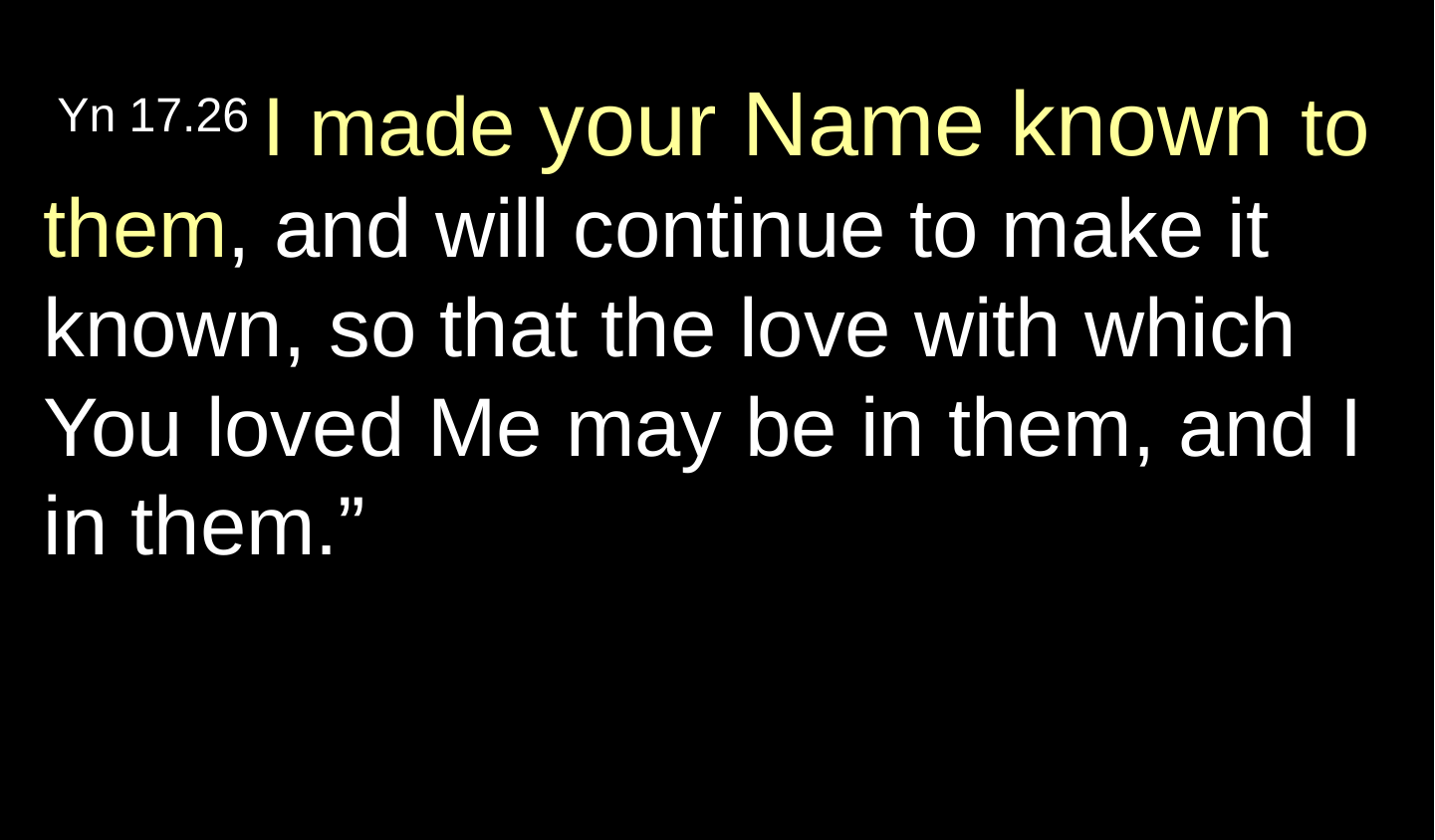

Yn 17.26 I made your Name known to them, and will continue to make it known, so that the love with which You loved Me may be in them, and I in them.”